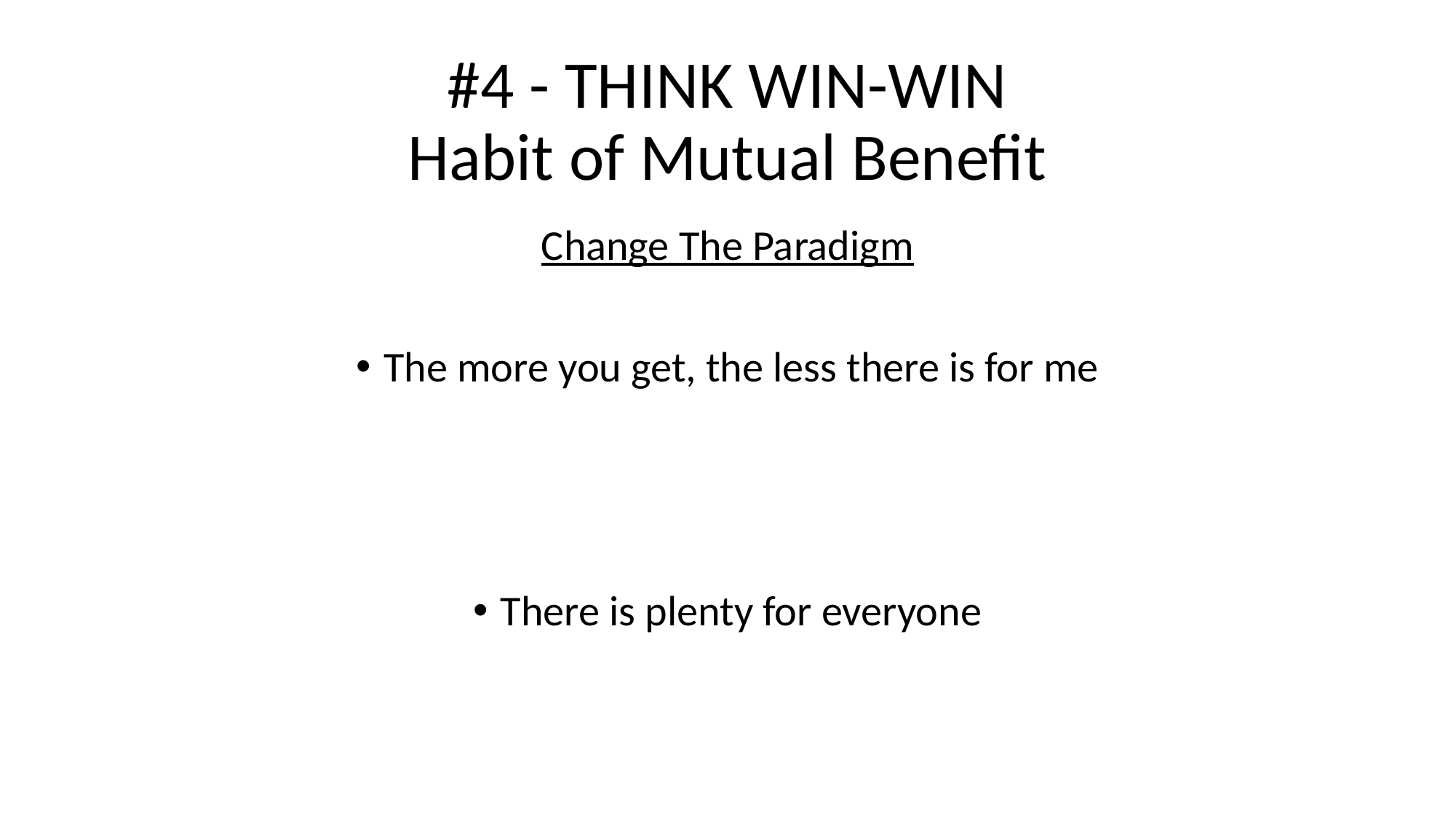

# #4 - THINK WIN-WIN Habit of Mutual Benefit
Change The Paradigm

The more you get, the less there is for me

There is plenty for everyone